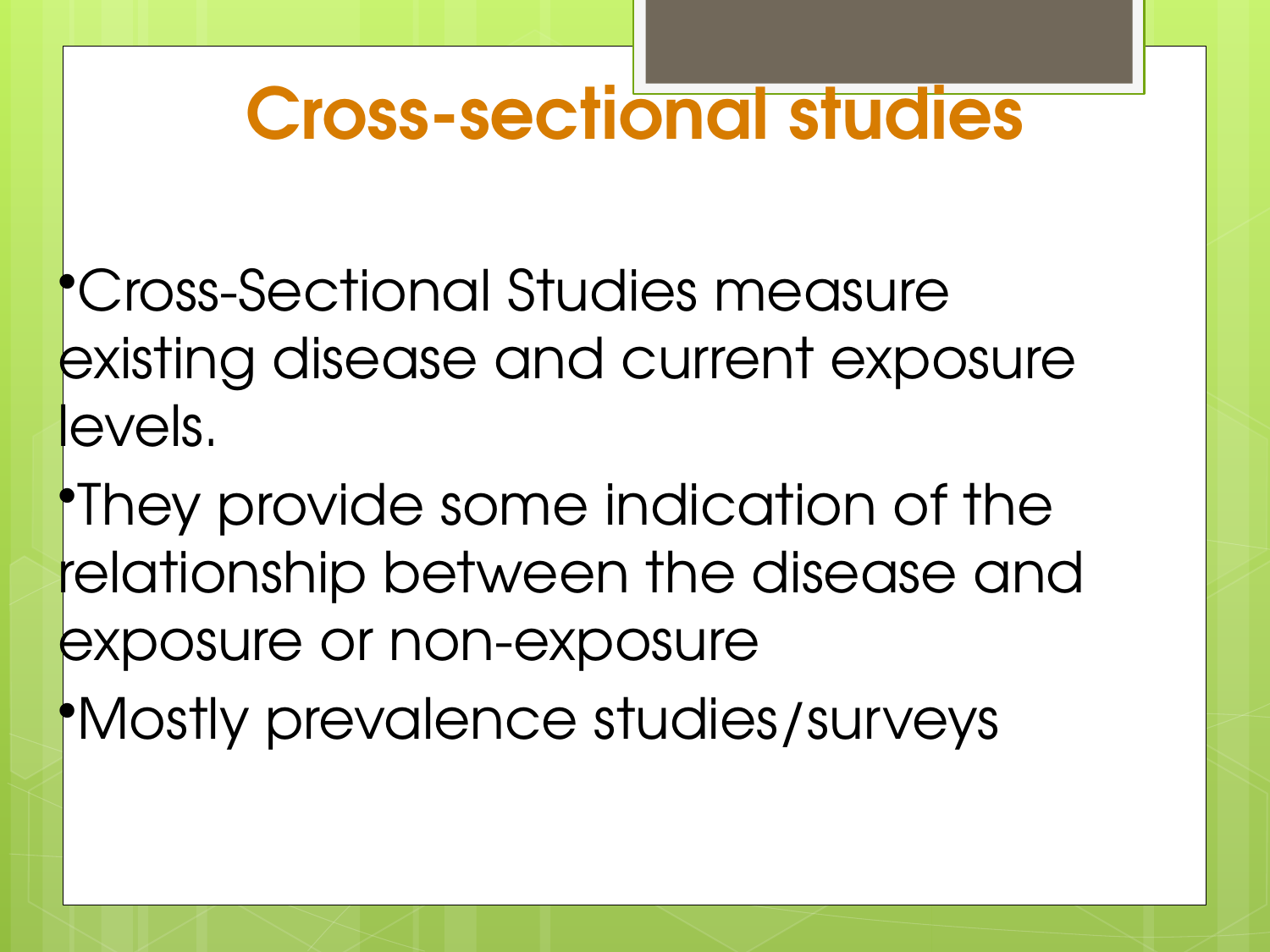

Cross-sectional studies

Cross-Sectional Studies measure existing disease and current exposure levels.
They provide some indication of the relationship between the disease and exposure or non-exposure
Mostly prevalence studies/surveys